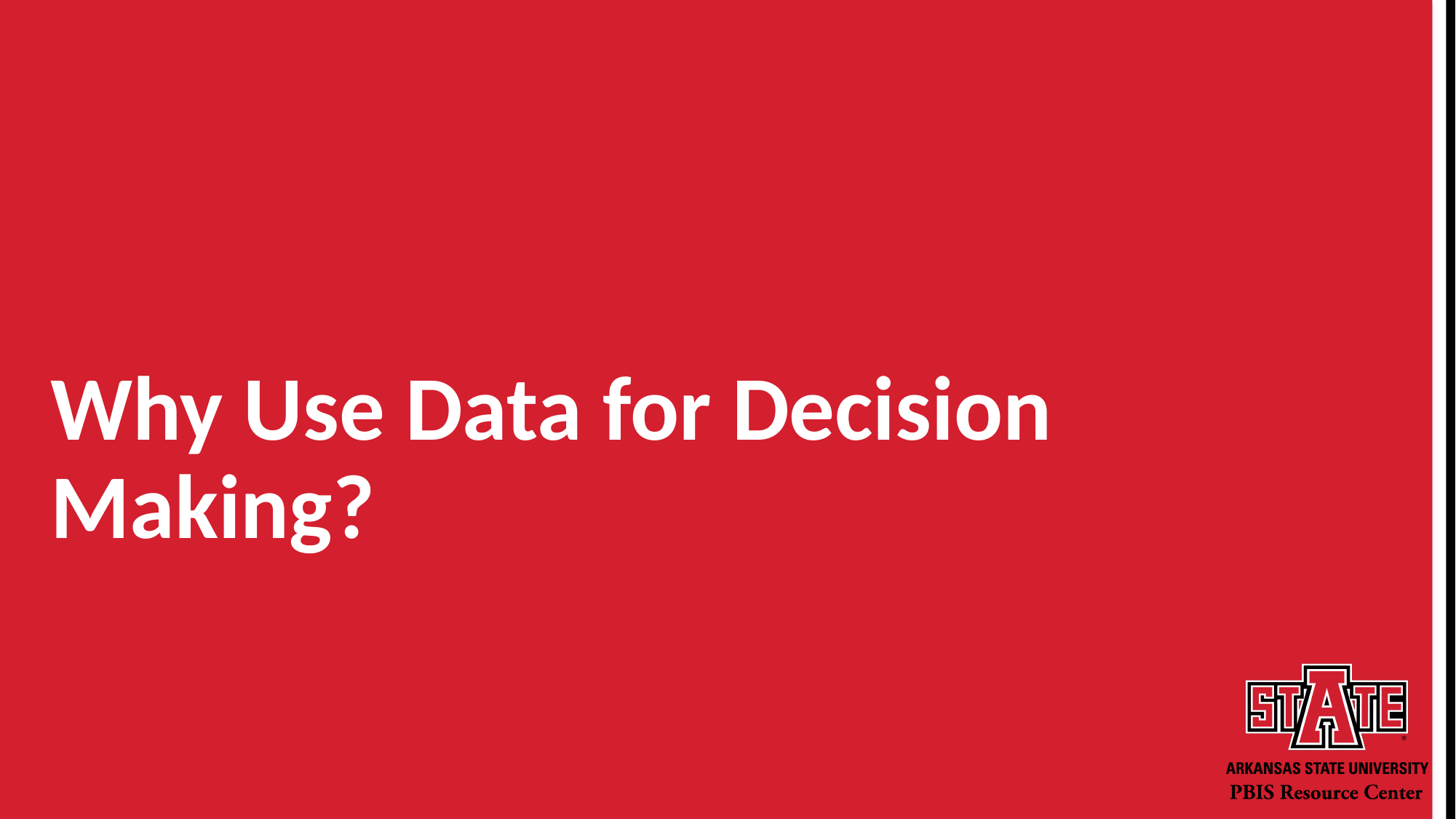

# Why Use Data for Decision Making?